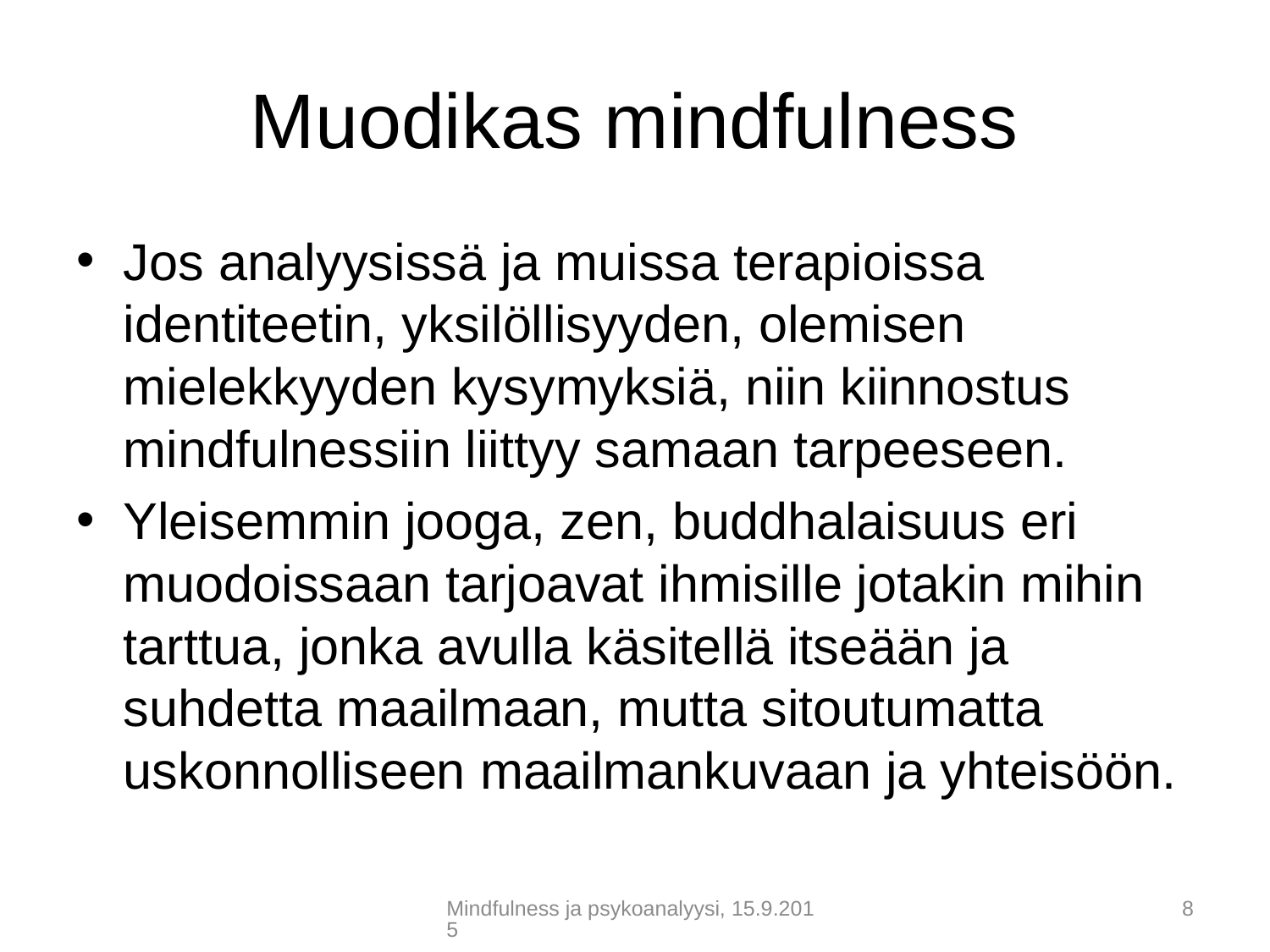

# Muodikas mindfulness
Jos analyysissä ja muissa terapioissa identiteetin, yksilöllisyyden, olemisen mielekkyyden kysymyksiä, niin kiinnostus mindfulnessiin liittyy samaan tarpeeseen.
Yleisemmin jooga, zen, buddhalaisuus eri muodoissaan tarjoavat ihmisille jotakin mihin tarttua, jonka avulla käsitellä itseään ja suhdetta maailmaan, mutta sitoutumatta uskonnolliseen maailmankuvaan ja yhteisöön.
Mindfulness ja psykoanalyysi, 15.9.2015
8